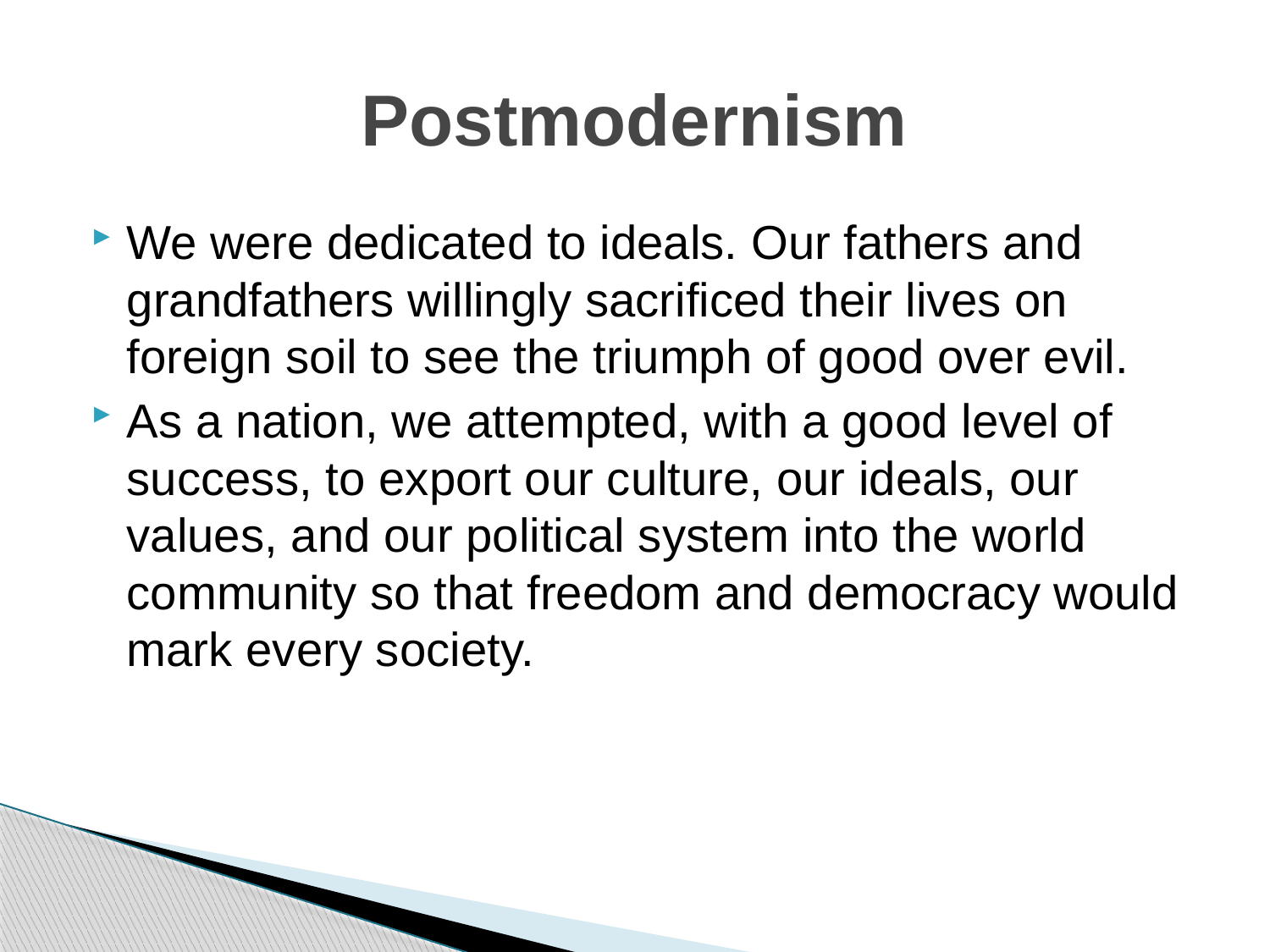

# Postmodernism
We were dedicated to ideals. Our fathers and grandfathers willingly sacrificed their lives on foreign soil to see the triumph of good over evil.
As a nation, we attempted, with a good level of success, to export our culture, our ideals, our values, and our political system into the world community so that freedom and democracy would mark every society.